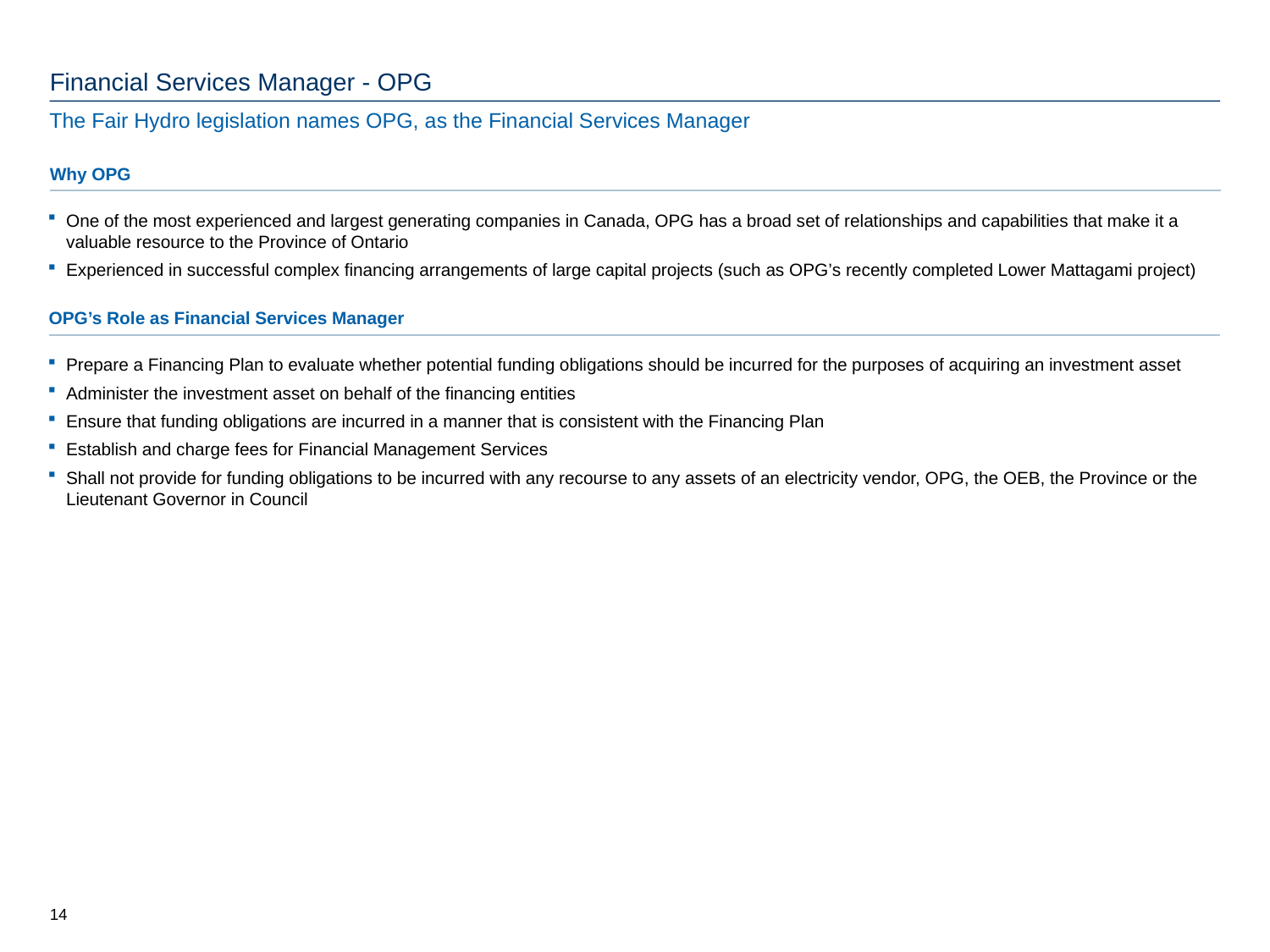

# Financial Services Manager - OPG
The Fair Hydro legislation names OPG, as the Financial Services Manager
Why OPG
One of the most experienced and largest generating companies in Canada, OPG has a broad set of relationships and capabilities that make it a valuable resource to the Province of Ontario
Experienced in successful complex financing arrangements of large capital projects (such as OPG’s recently completed Lower Mattagami project)
OPG’s Role as Financial Services Manager
Prepare a Financing Plan to evaluate whether potential funding obligations should be incurred for the purposes of acquiring an investment asset
Administer the investment asset on behalf of the financing entities
Ensure that funding obligations are incurred in a manner that is consistent with the Financing Plan
Establish and charge fees for Financial Management Services
Shall not provide for funding obligations to be incurred with any recourse to any assets of an electricity vendor, OPG, the OEB, the Province or the Lieutenant Governor in Council